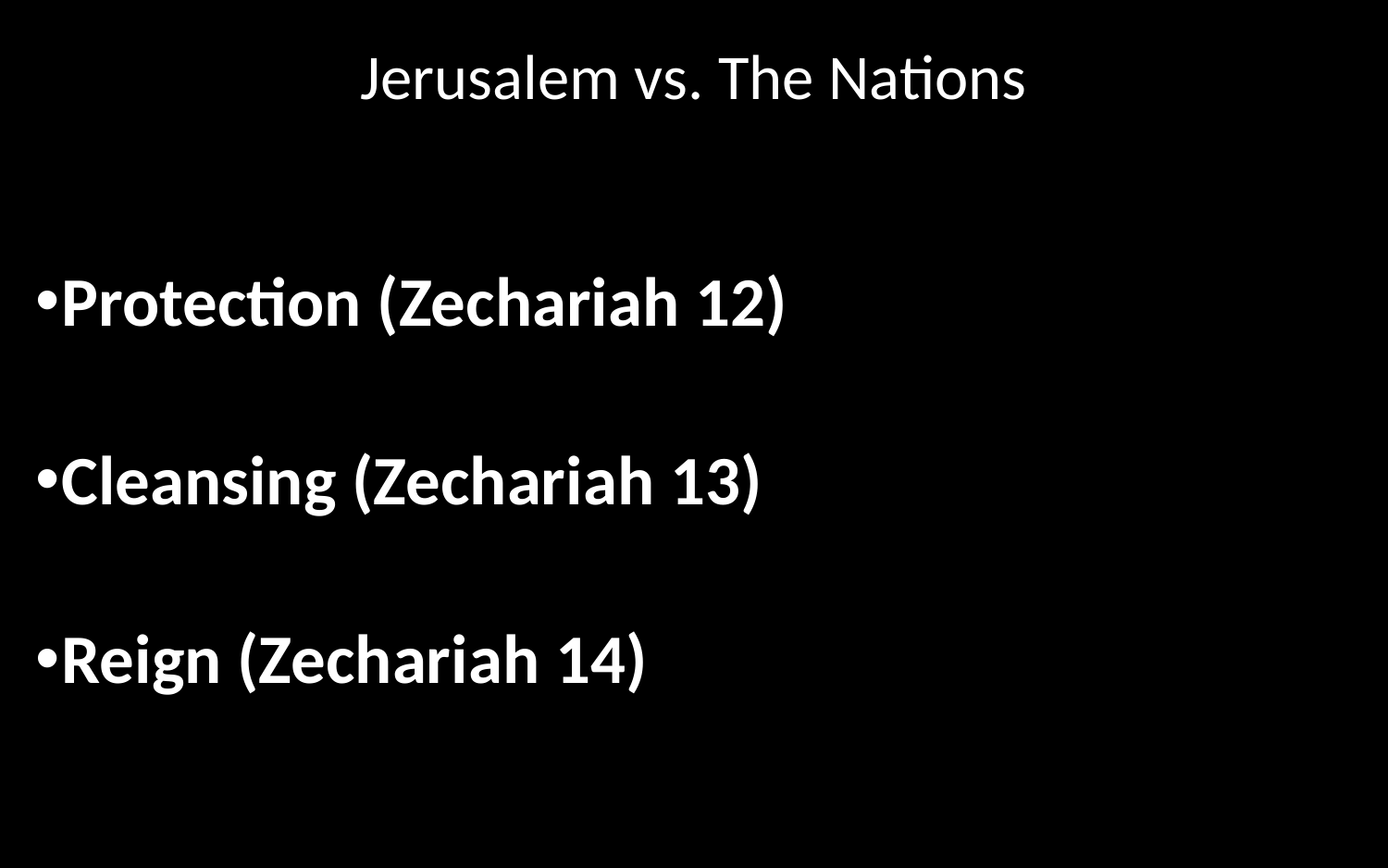

# Jerusalem vs. The Nations

Protection (Zechariah 12)

Cleansing (Zechariah 13)

Reign (Zechariah 14)